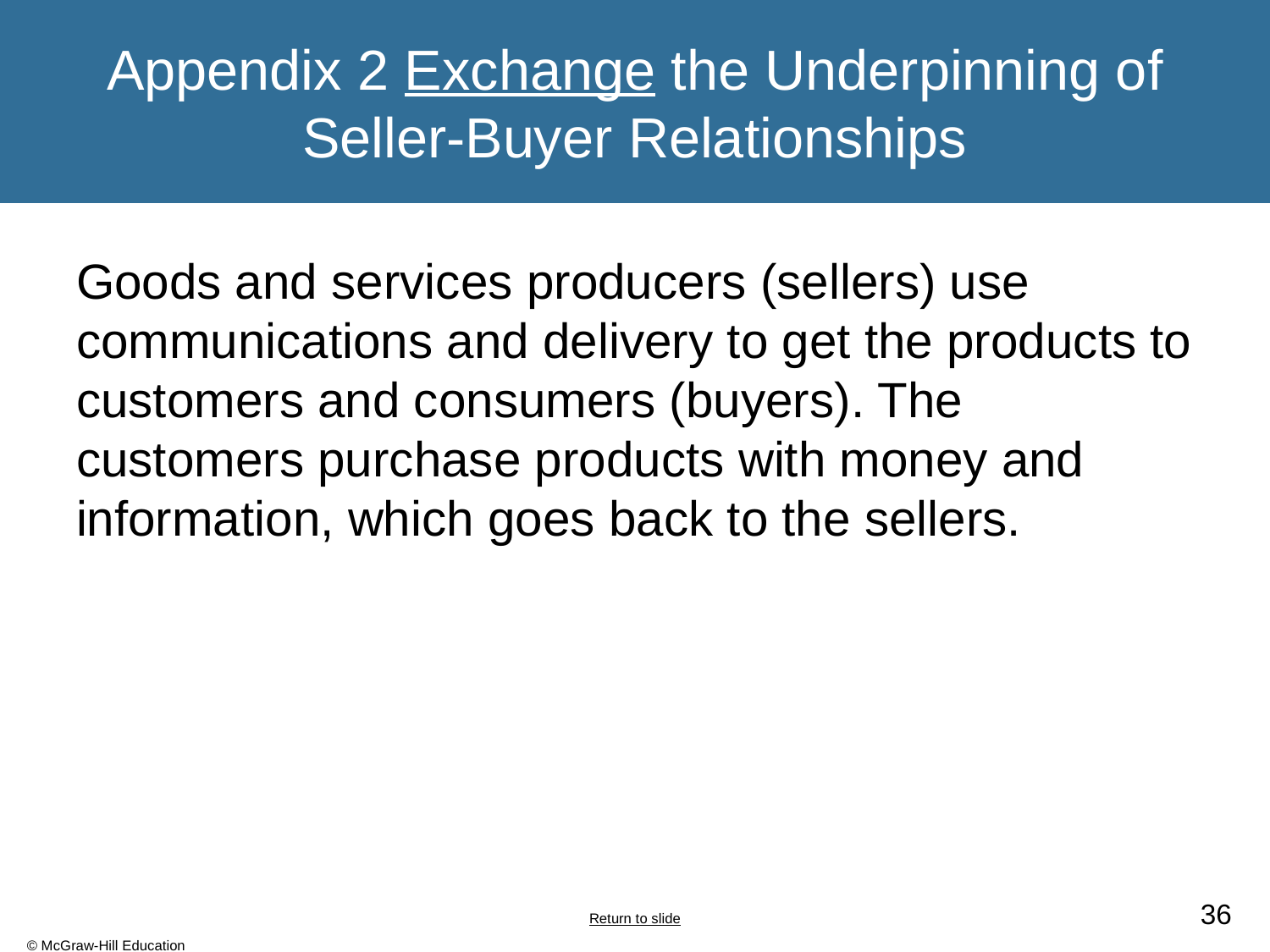

# Appendix 2 Exchange the Underpinning of Seller-Buyer Relationships
Goods and services producers (sellers) use communications and delivery to get the products to customers and consumers (buyers). The customers purchase products with money and information, which goes back to the sellers.
Return to slide